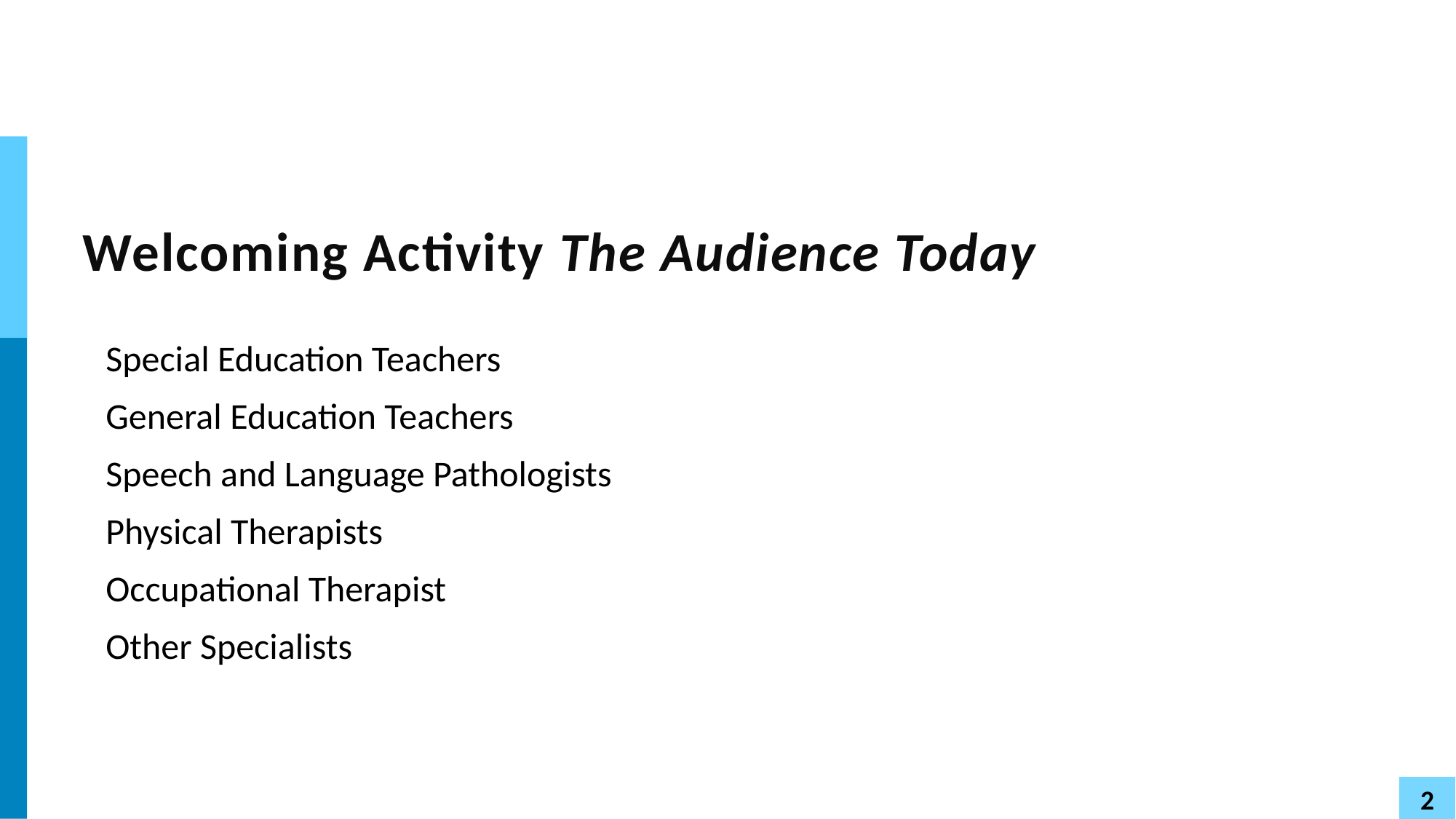

# Welcoming Activity The Audience Today
Special Education Teachers
General Education Teachers
Speech and Language Pathologists
Physical Therapists
Occupational Therapist
Other Specialists